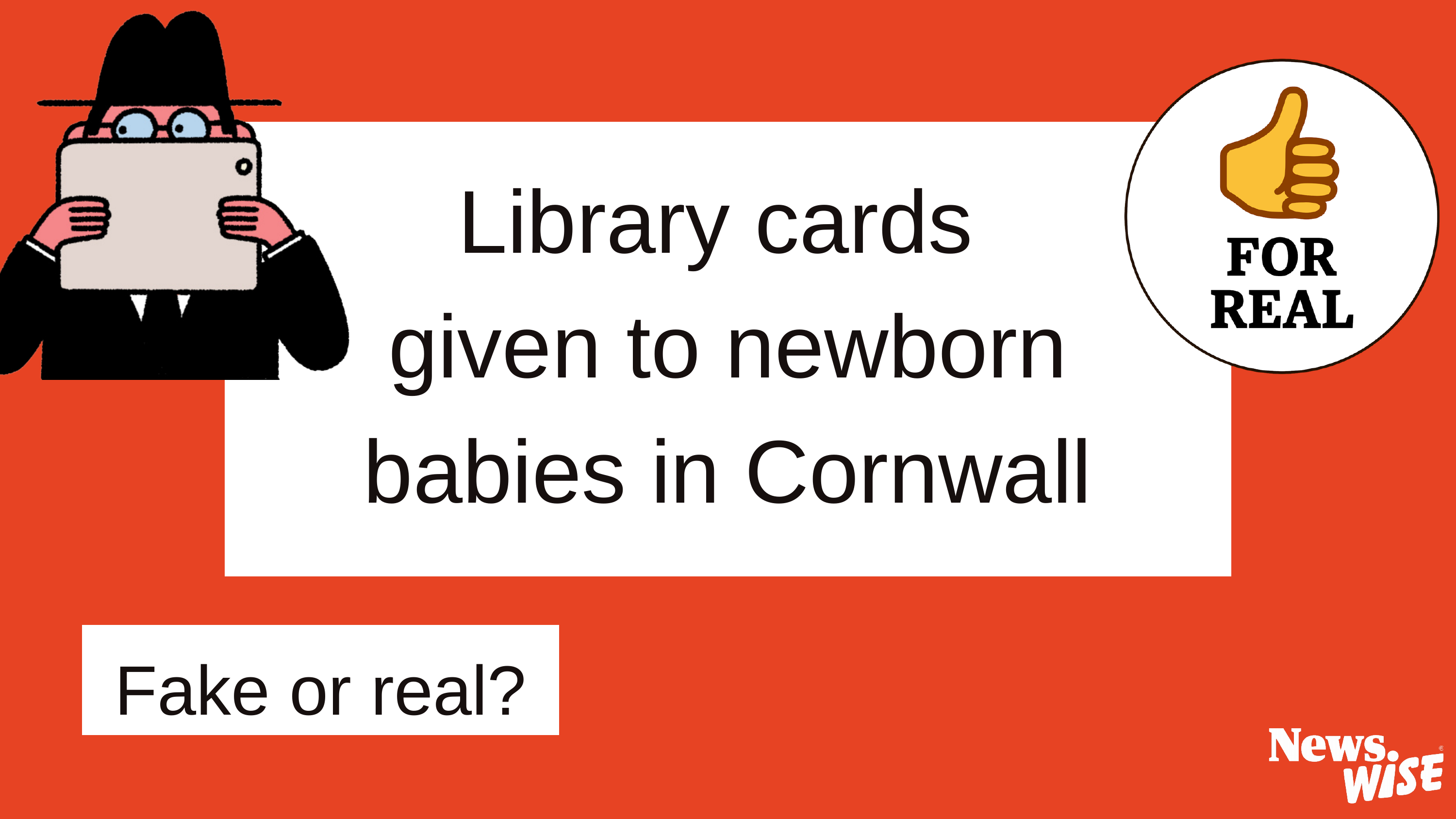

Library cards
given to newborn babies in Cornwall

Fake or real?